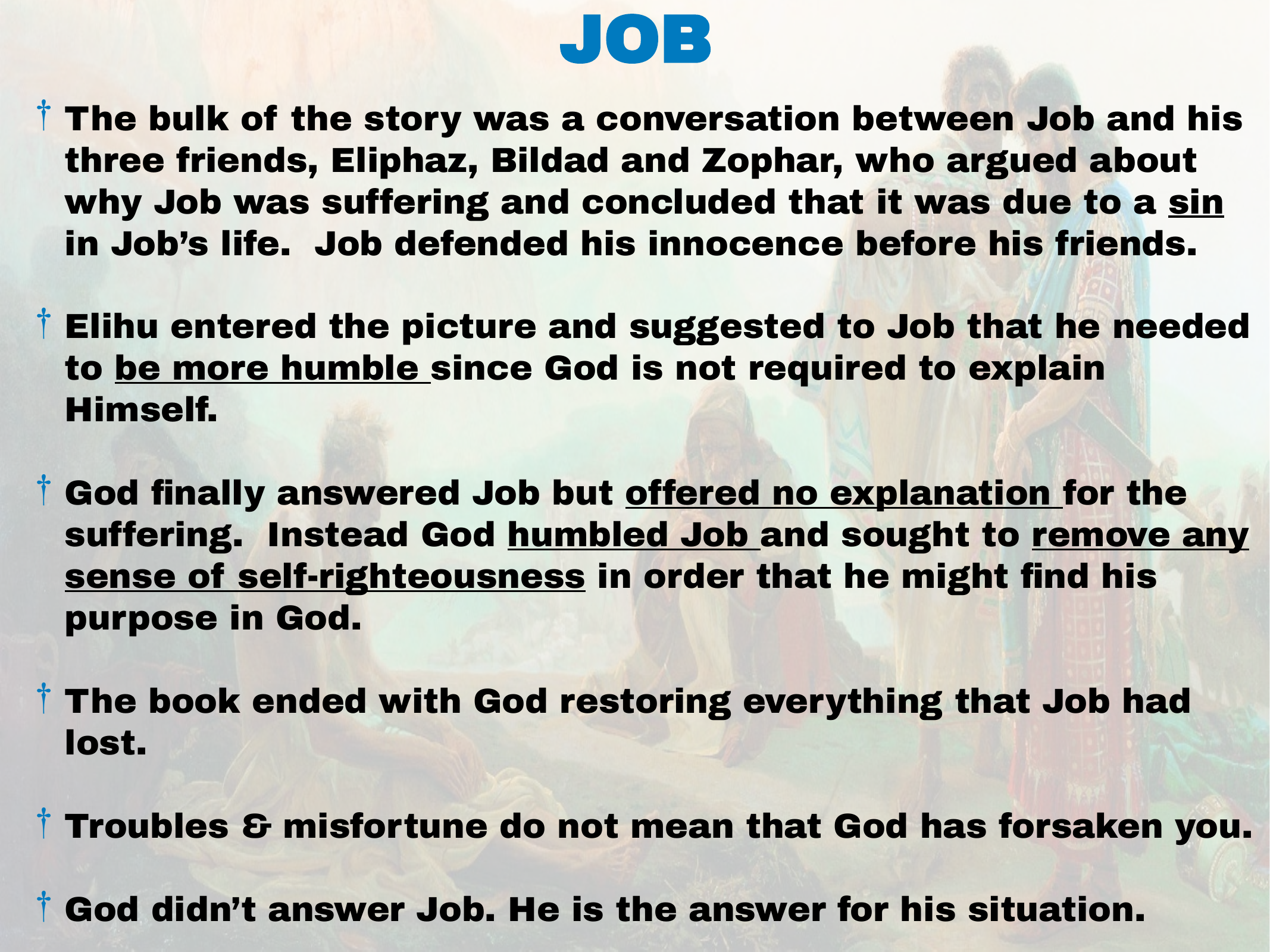

JOB

The bulk of the story was a conversation between Job and his three friends, Eliphaz, Bildad and Zophar, who argued about why Job was suffering and concluded that it was due to a sin in Job’s life.  Job defended his innocence before his friends.

Elihu entered the picture and suggested to Job that he needed to be more humble since God is not required to explain Himself.

God finally answered Job but offered no explanation for the suffering.  Instead God humbled Job and sought to remove any sense of self-righteousness in order that he might find his purpose in God.

The book ended with God restoring everything that Job had lost.

Troubles & misfortune do not mean that God has forsaken you.

God didn’t answer Job. He is the answer for his situation.